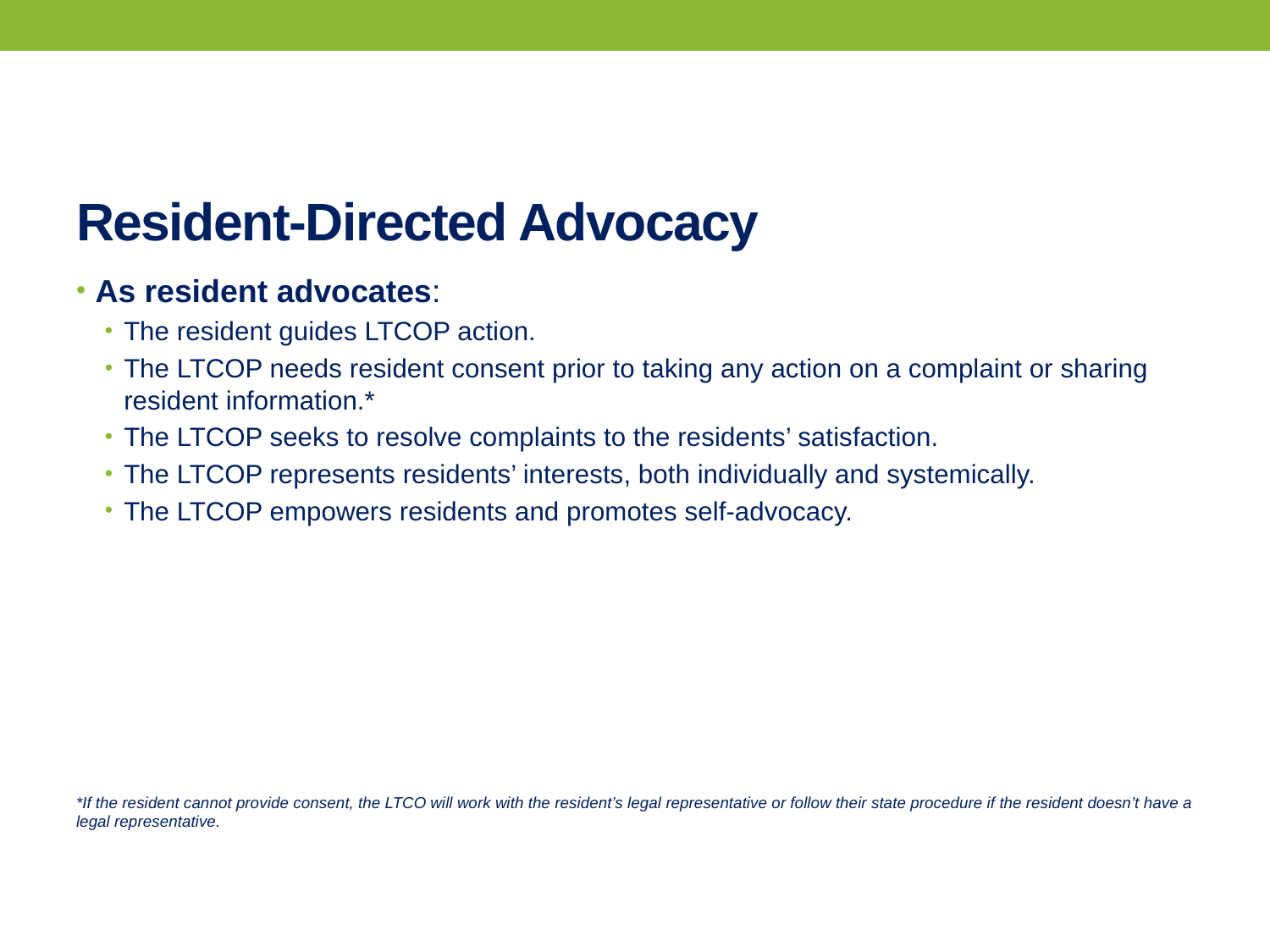

# Resident-Directed Advocacy
As resident advocates:
The resident guides LTCOP action.
The LTCOP needs resident consent prior to taking any action on a complaint or sharing resident information.*
The LTCOP seeks to resolve complaints to the residents’ satisfaction.
The LTCOP represents residents’ interests, both individually and systemically.
The LTCOP empowers residents and promotes self-advocacy.

*If the resident cannot provide consent, the LTCO will work with the resident’s legal representative or follow their state procedure if the resident doesn’t have a legal representative.